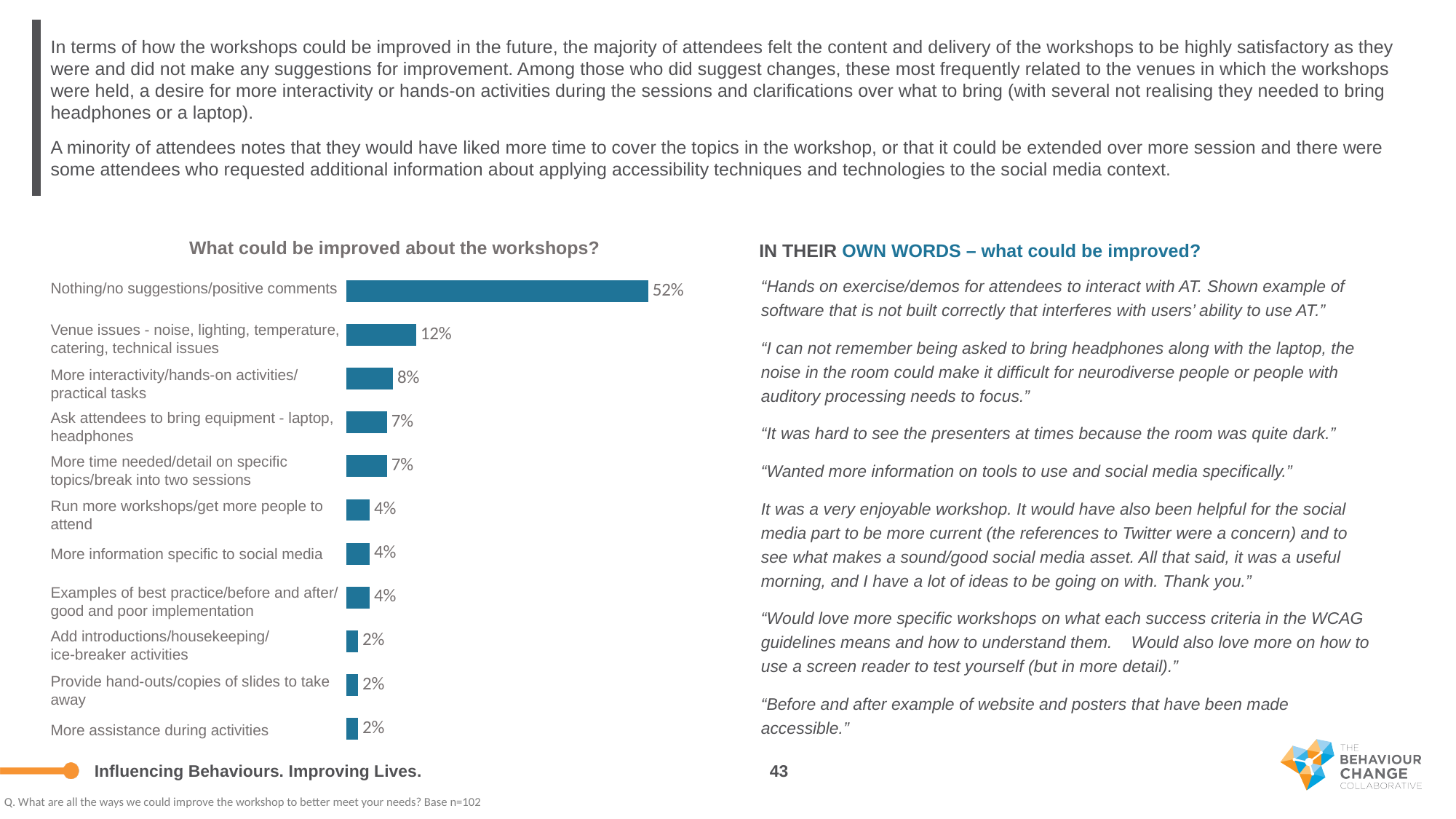

In terms of how the workshops could be improved in the future, the majority of attendees felt the content and delivery of the workshops to be highly satisfactory as they were and did not make any suggestions for improvement. Among those who did suggest changes, these most frequently related to the venues in which the workshops were held, a desire for more interactivity or hands-on activities during the sessions and clarifications over what to bring (with several not realising they needed to bring headphones or a laptop).
A minority of attendees notes that they would have liked more time to cover the topics in the workshop, or that it could be extended over more session and there were some attendees who requested additional information about applying accessibility techniques and technologies to the social media context.

What could be improved about the workshops?
IN THEIR OWN WORDS – what could be improved?

### Chart

| Category | % |
|---|---|
| Nothing/no suggestions/positive comments | 0.52 |
| Venue issues - noise, lighting, temperature, catering + Technical issues | 0.12 |
| More interactivity/hands-on activities/practical tasks | 0.08 |
| Ask attendees to bring equipment - laptop, headphones | 0.07 |
| More time needed/detail/break into two sessions | 0.07 |
| Run more workshops/get more people to attend | 0.04 |
| More information specific to social media | 0.04 |
| Examples of best practice/before and after/good and poor implementation | 0.04 |
| Add introductions/housekeeping/ice-breaker activities | 0.02 |
| Provide hand-outs/copies of slides to take away | 0.02 |
| More assistance during activities | 0.02 |
“Hands on exercise/demos for attendees to interact with AT. Shown example of software that is not built correctly that interferes with users’ ability to use AT.”
“I can not remember being asked to bring headphones along with the laptop, the noise in the room could make it difficult for neurodiverse people or people with auditory processing needs to focus.”
“It was hard to see the presenters at times because the room was quite dark.”
“Wanted more information on tools to use and social media specifically.”
It was a very enjoyable workshop. It would have also been helpful for the social media part to be more current (the references to Twitter were a concern) and to see what makes a sound/good social media asset. All that said, it was a useful morning, and I have a lot of ideas to be going on with. Thank you.”
“Would love more specific workshops on what each success criteria in the WCAG guidelines means and how to understand them.    Would also love more on how to use a screen reader to test yourself (but in more detail).”
“Before and after example of website and posters that have been made accessible.”

Nothing/no suggestions/positive comments
Venue issues - noise, lighting, temperature, catering, technical issues
More interactivity/hands-on activities/ practical tasks
Ask attendees to bring equipment - laptop, headphones
More time needed/detail on specific topics/break into two sessions
Run more workshops/get more people to attend
More information specific to social media
Examples of best practice/before and after/ good and poor implementation
Add introductions/housekeeping/                   ice-breaker activities
Provide hand-outs/copies of slides to take away
More assistance during activities
43
Q. What are all the ways we could improve the workshop to better meet your needs? Base n=102